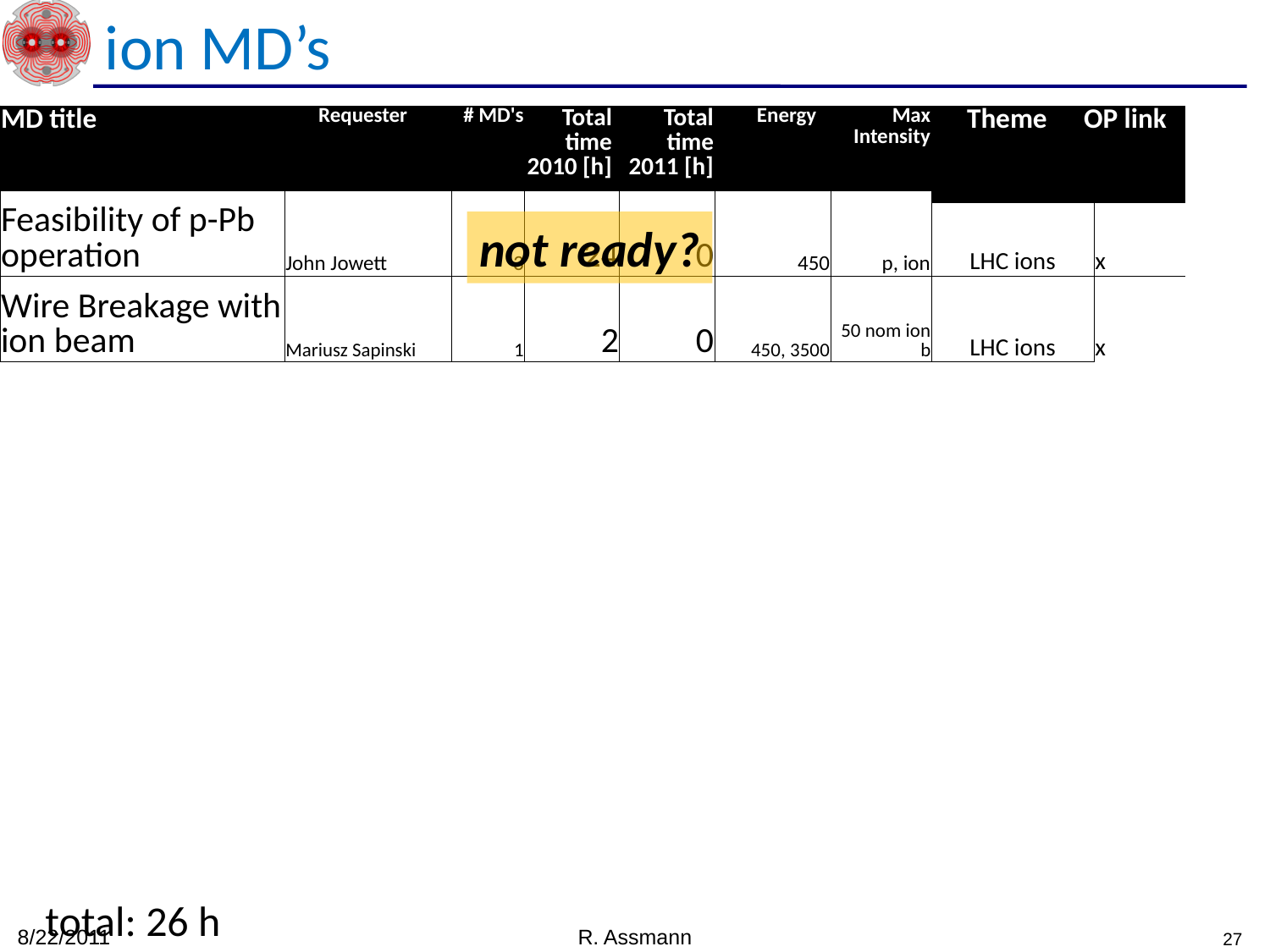

ion MD’s
| MD title | Requester | # MD's | Total time 2010 [h] | Total time 2011 [h] | Energy | Max Intensity | Theme | OP link |
| --- | --- | --- | --- | --- | --- | --- | --- | --- |
| Feasibility of p-Pb operation | John Jowett | 3 | 24 | 0 | 450 | p, ion | LHC ions | x |
| --- | --- | --- | --- | --- | --- | --- | --- | --- |
| Wire Breakage with ion beam | Mariusz Sapinski | 1 | 2 | 0 | 450, 3500 | 50 nom ion b | LHC ions | x |
not ready?
total: 26 h
8/22/2011
R. Assmann
27